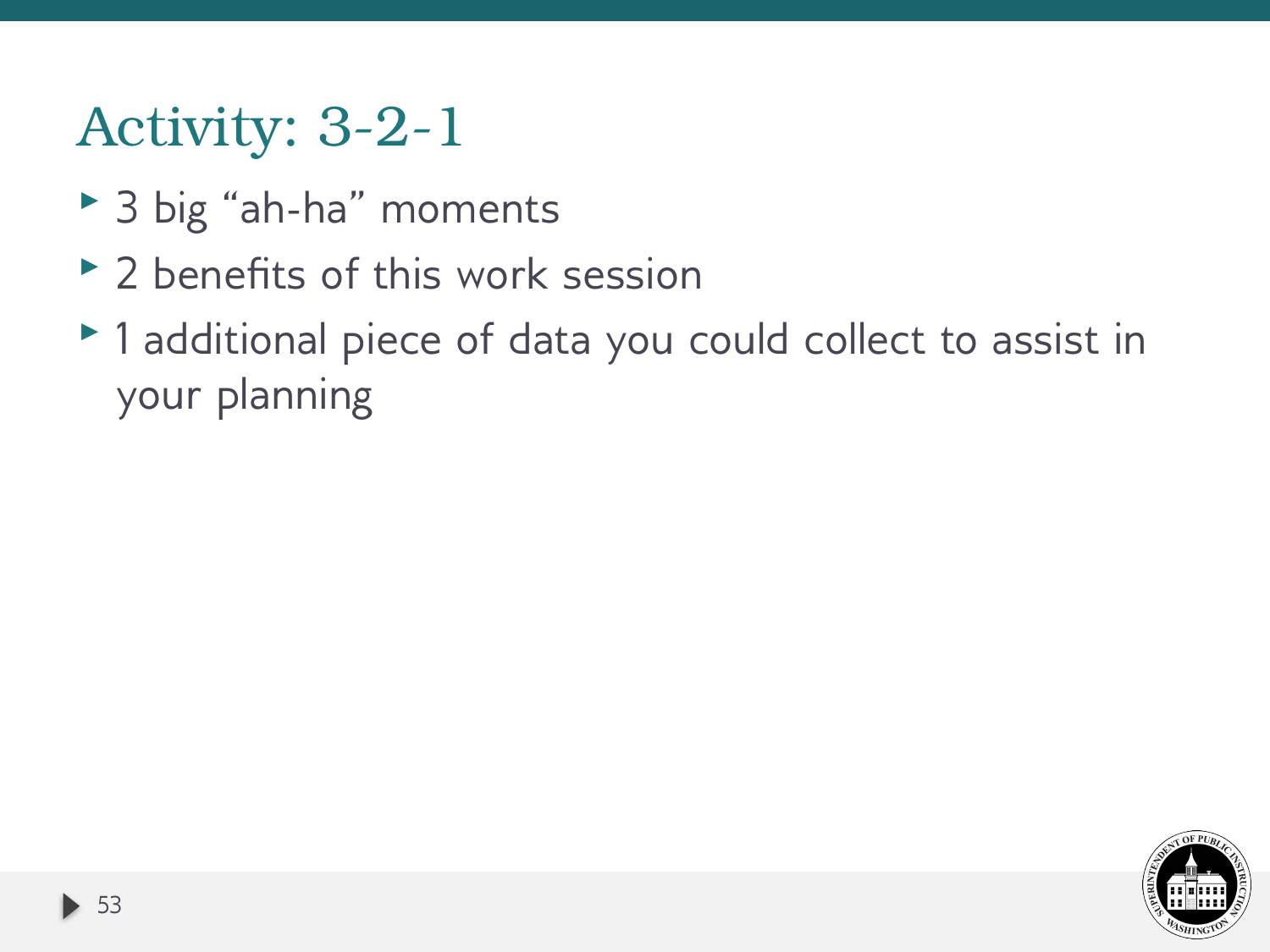

# Activity: 3-2-1
3 big “ah-ha” moments
2 benefits of this work session
1 additional piece of data you could collect to assist in your planning
53